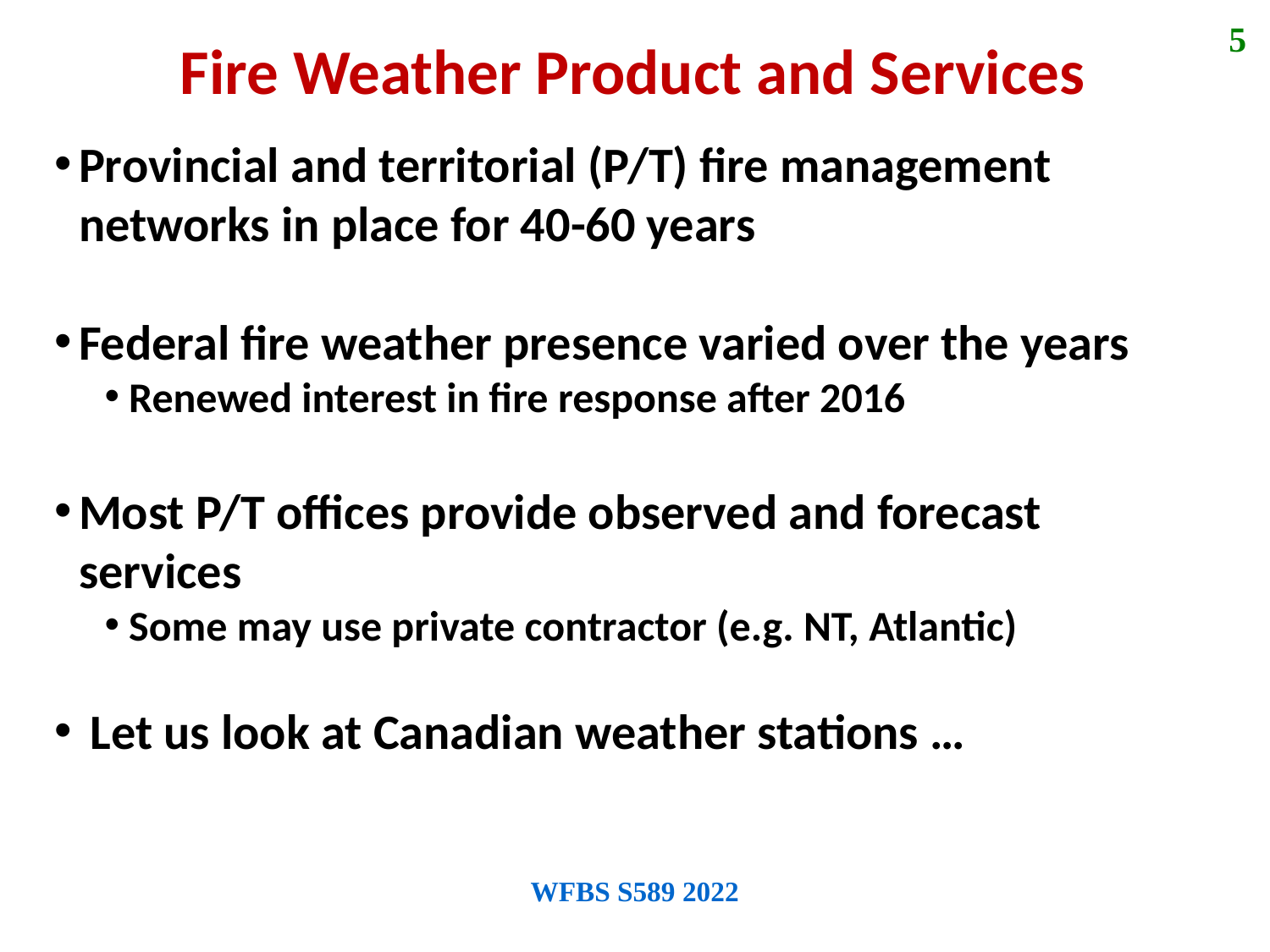

5
Fire Weather Product and Services
Provincial and territorial (P/T) fire management networks in place for 40-60 years

Federal fire weather presence varied over the years
Renewed interest in fire response after 2016

Most P/T offices provide observed and forecast services
Some may use private contractor (e.g. NT, Atlantic)

 Let us look at Canadian weather stations …

WFBS S589 2022